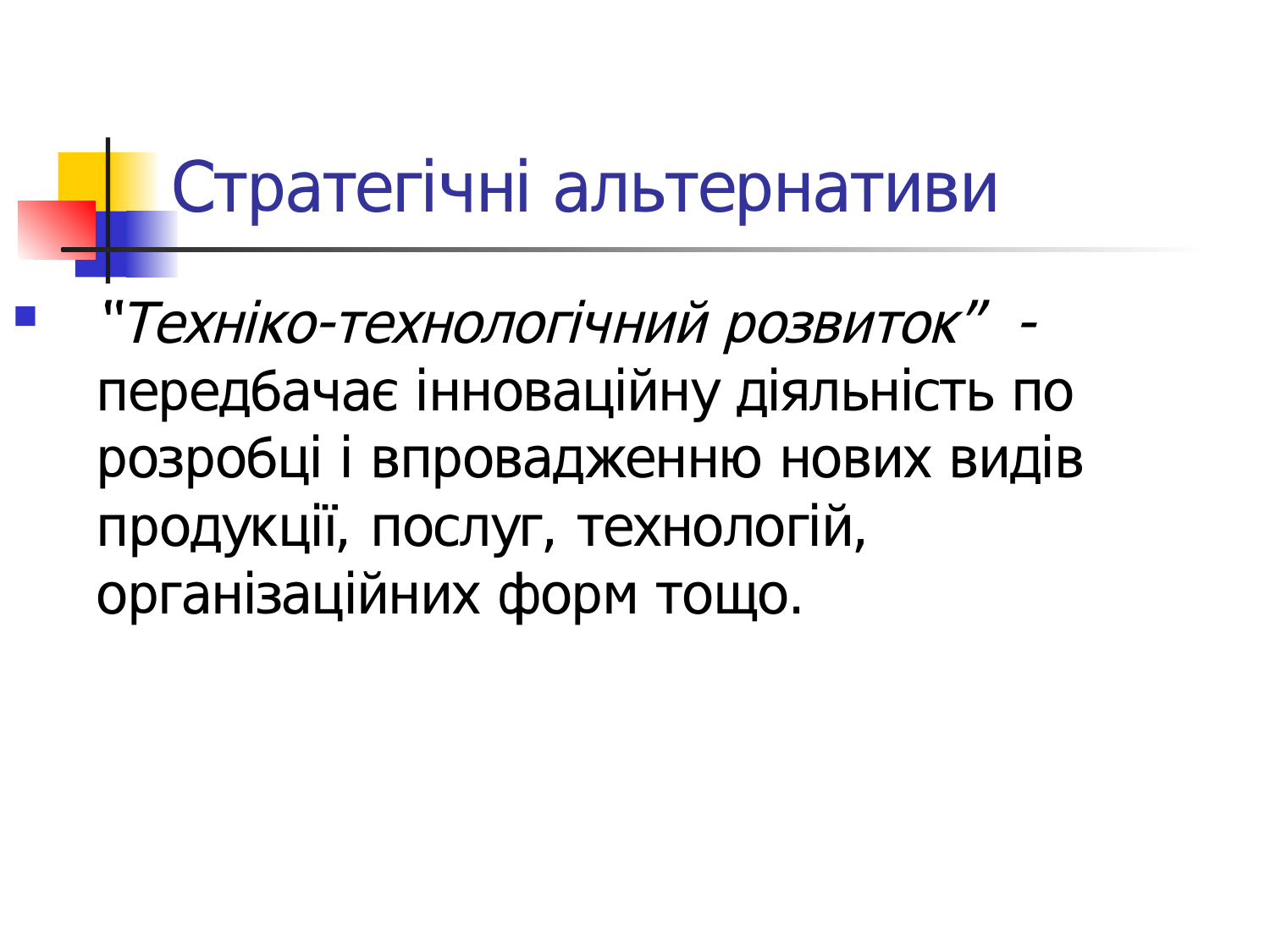

# Стратегічні альтернативи
“Техніко-технологічний розвиток”  - передбачає інноваційну діяльність по розробці і впровадженню нових видів продукції, послуг, технологій, організаційних форм тощо.